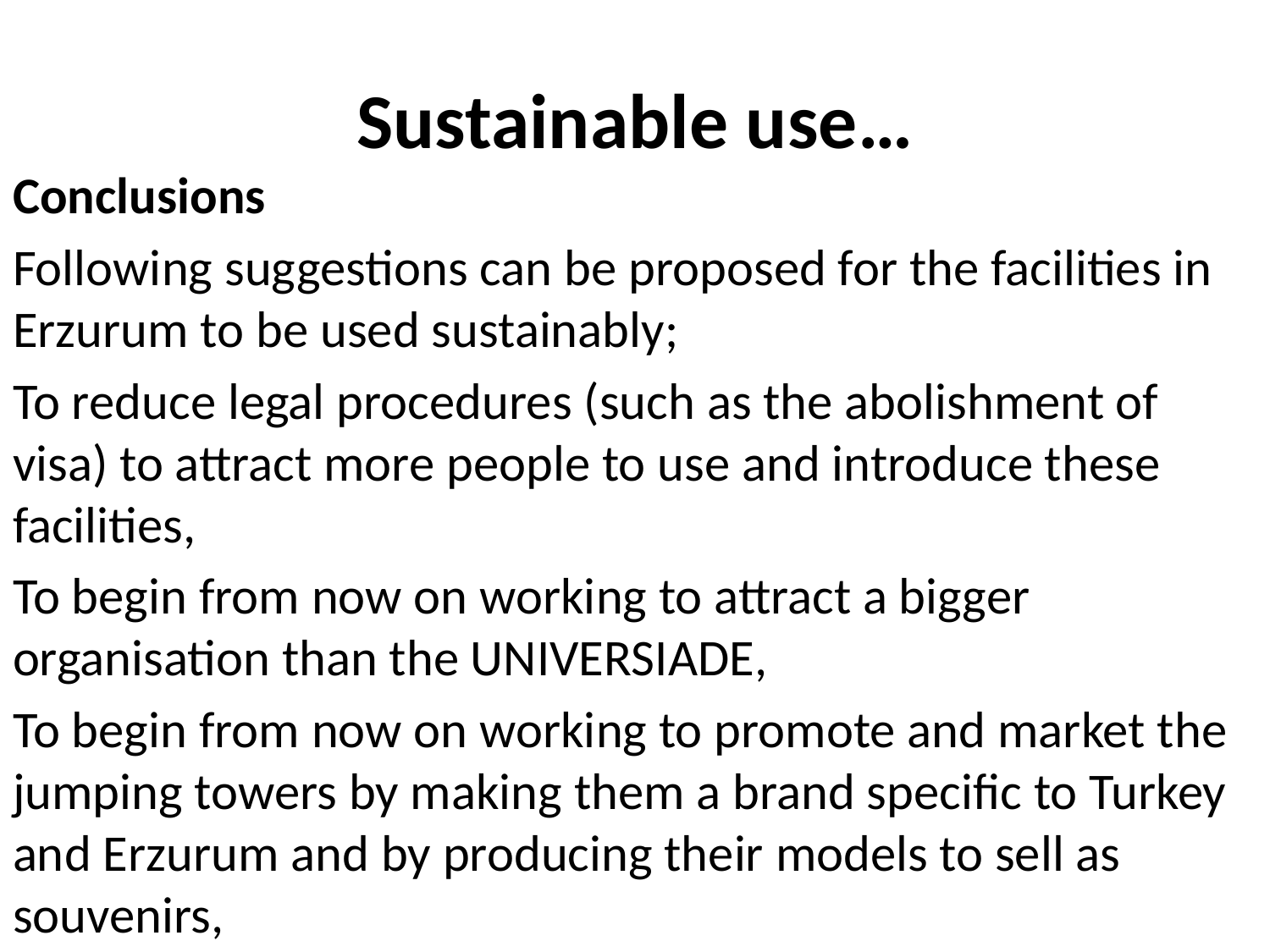

# Sustainable use…
Conclusions
Following suggestions can be proposed for the facilities in Erzurum to be used sustainably;
To reduce legal procedures (such as the abolishment of visa) to attract more people to use and introduce these facilities,
To begin from now on working to attract a bigger organisation than the UNIVERSIADE,
To begin from now on working to promote and market the jumping towers by making them a brand specific to Turkey and Erzurum and by producing their models to sell as souvenirs,